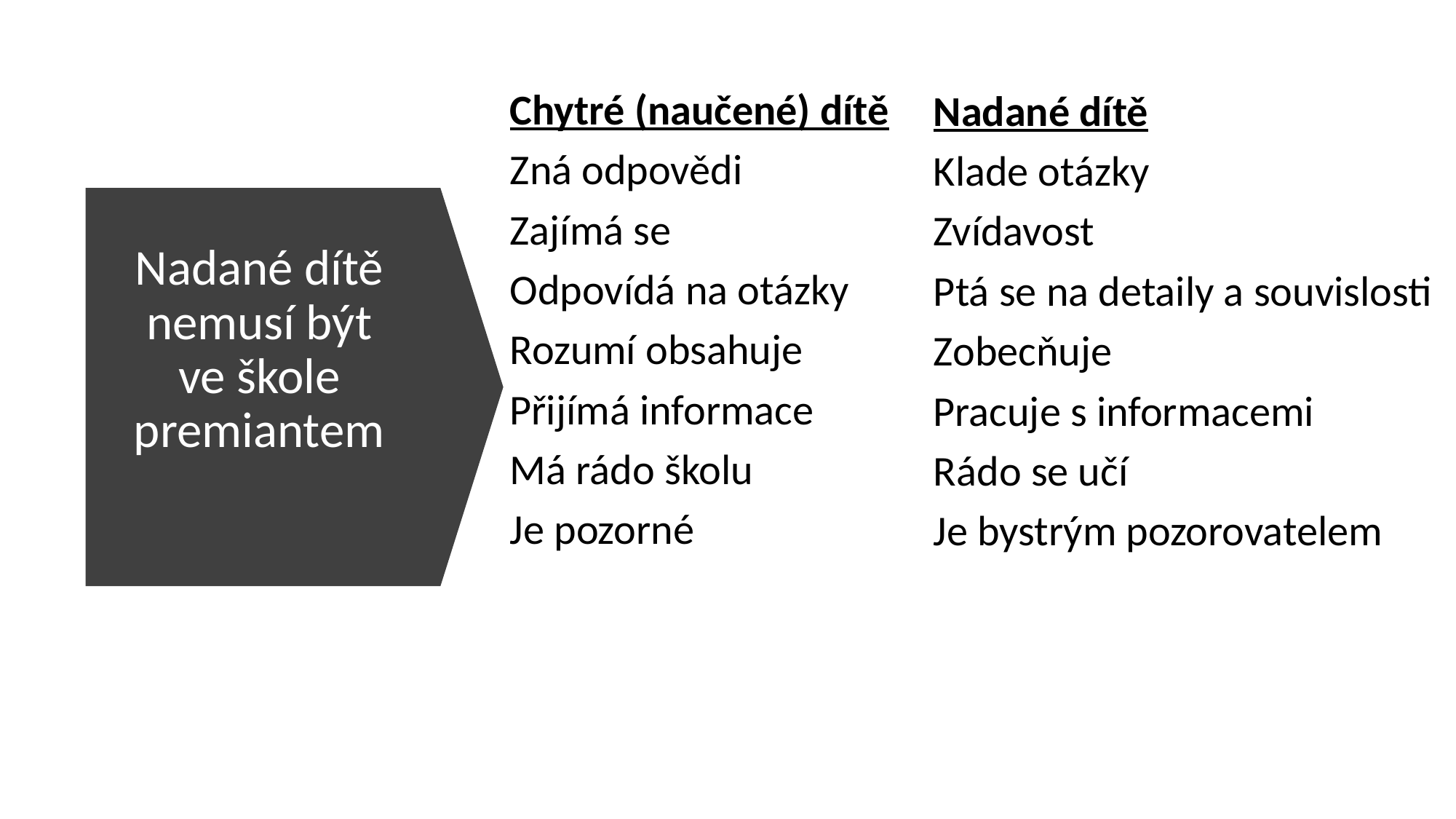

Chytré (naučené) dítě
Zná odpovědi
Zajímá se
Odpovídá na otázky
Rozumí obsahuje
Přijímá informace
Má rádo školu
Je pozorné
Nadané dítě
Klade otázky
Zvídavost
Ptá se na detaily a souvislosti
Zobecňuje
Pracuje s informacemi
Rádo se učí
Je bystrým pozorovatelem

Nadané dítě nemusí být ve škole premiantem